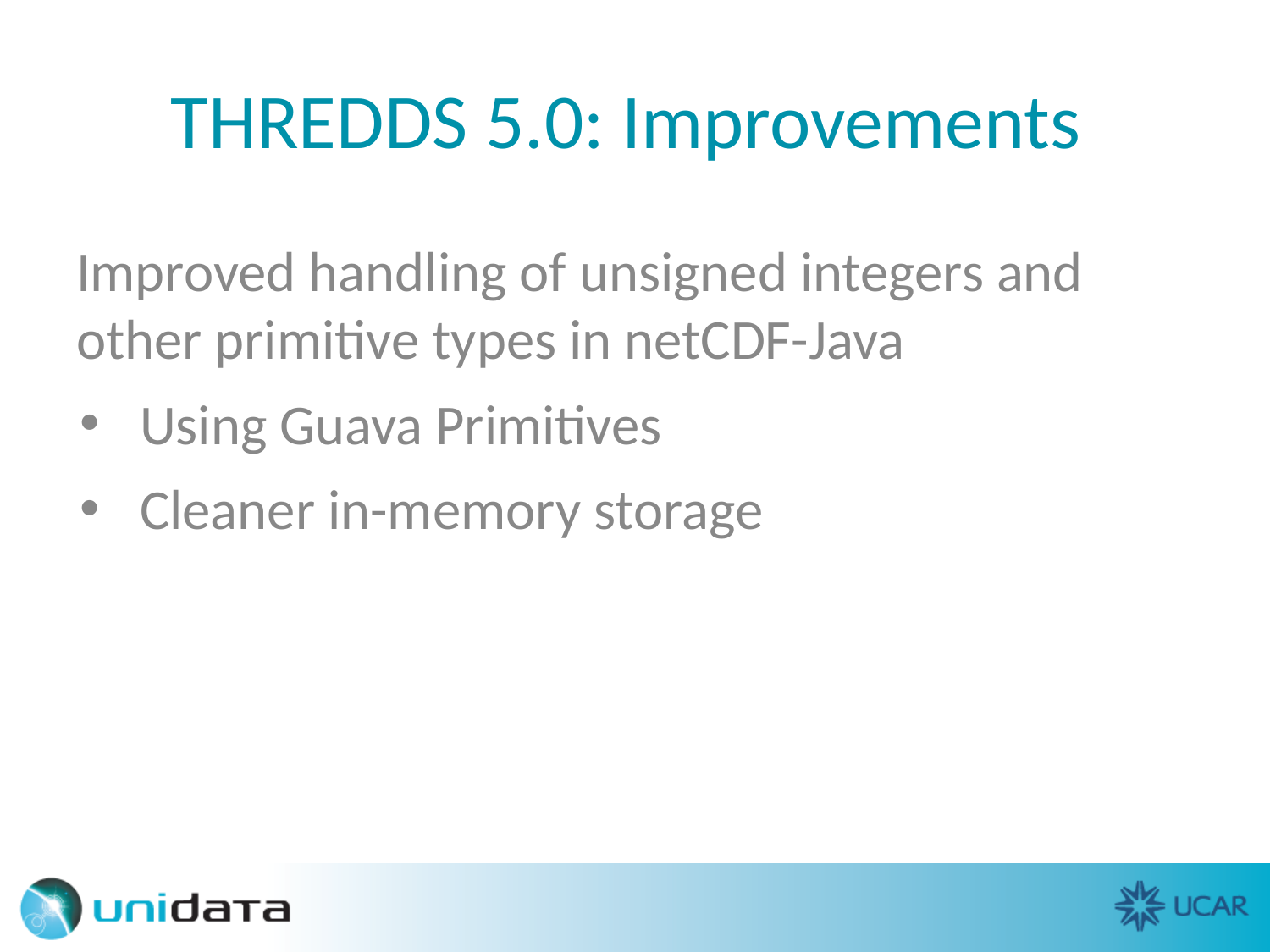

# THREDDS 5.0: Improvements
Improved handling of unsigned integers and other primitive types in netCDF-Java
Using Guava Primitives
Cleaner in-memory storage